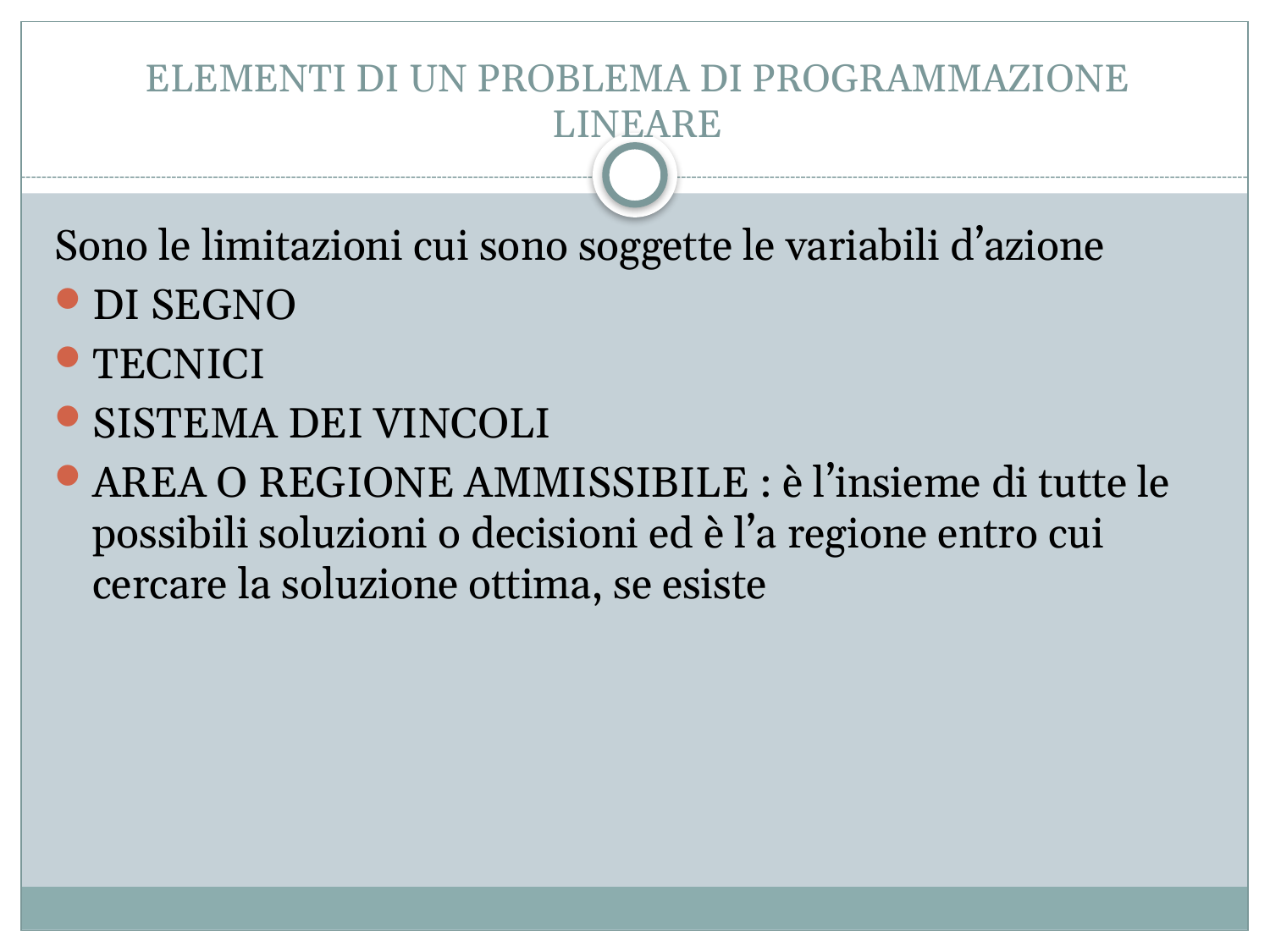

# ELEMENTI DI UN PROBLEMA DI PROGRAMMAZIONE LINEARE
Sono le limitazioni cui sono soggette le variabili d’azione
DI SEGNO
TECNICI
SISTEMA DEI VINCOLI
AREA O REGIONE AMMISSIBILE : è l’insieme di tutte le possibili soluzioni o decisioni ed è l’a regione entro cui cercare la soluzione ottima, se esiste